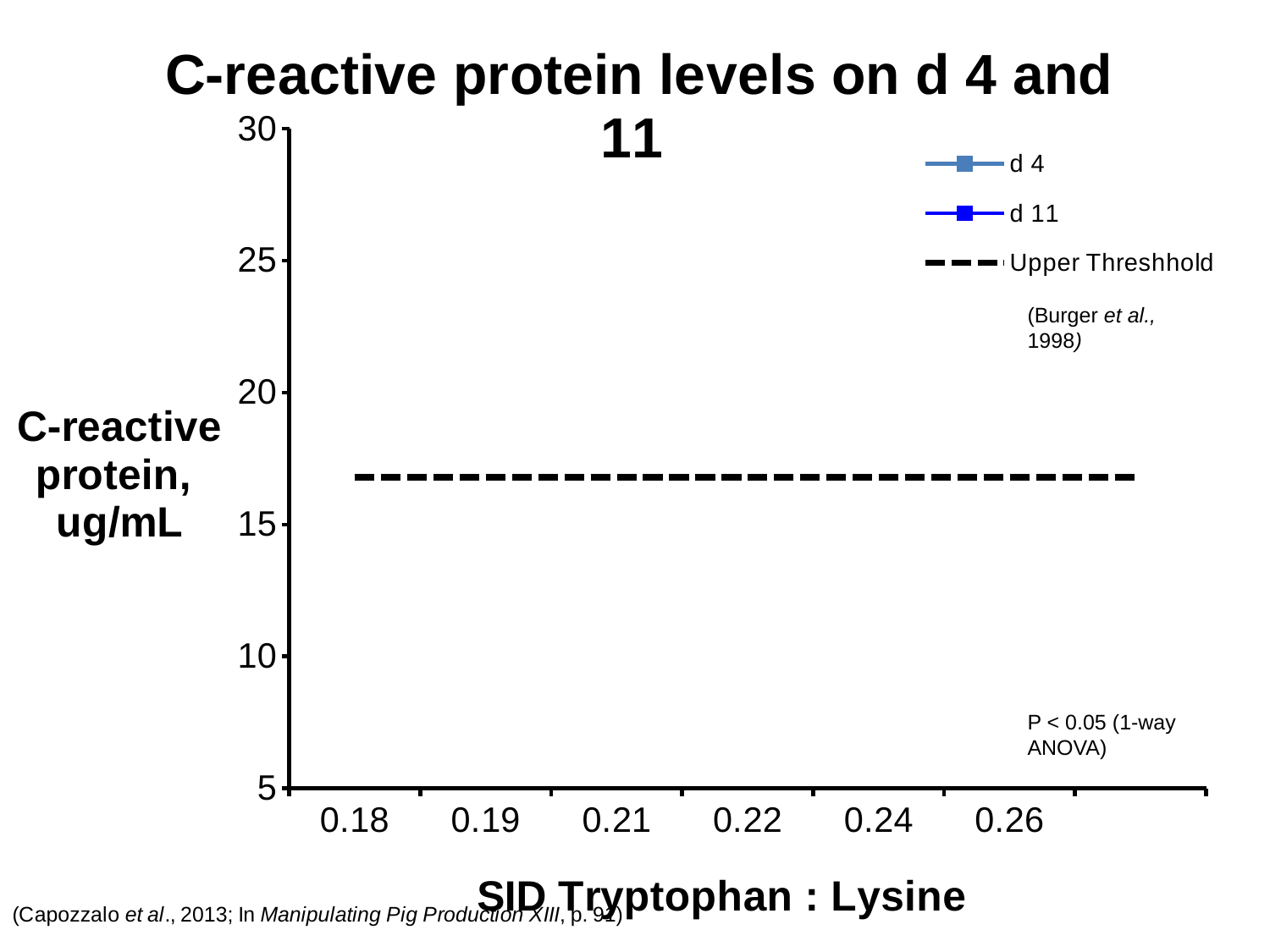

### Chart: C-reactive protein levels on d 4 and 11

| Category | d 4 | d 11 |  |
|---|---|---|---|
| 0.18 | 16.2 | 14.7 | 16.8 |
| 0.19 | 15.8 | 15.8 | 16.8 |
| 0.21 | 19.6 | 14.2 | 16.8 |
| 0.22 | 14.1 | 10.4 | 16.8 |
| 0.24 | 19.5 | 17.3 | 16.8 |
| 0.26 | 18.4 | 11.6 | 16.8 |
(Burger et al., 1998)
P < 0.05 (1-way ANOVA)